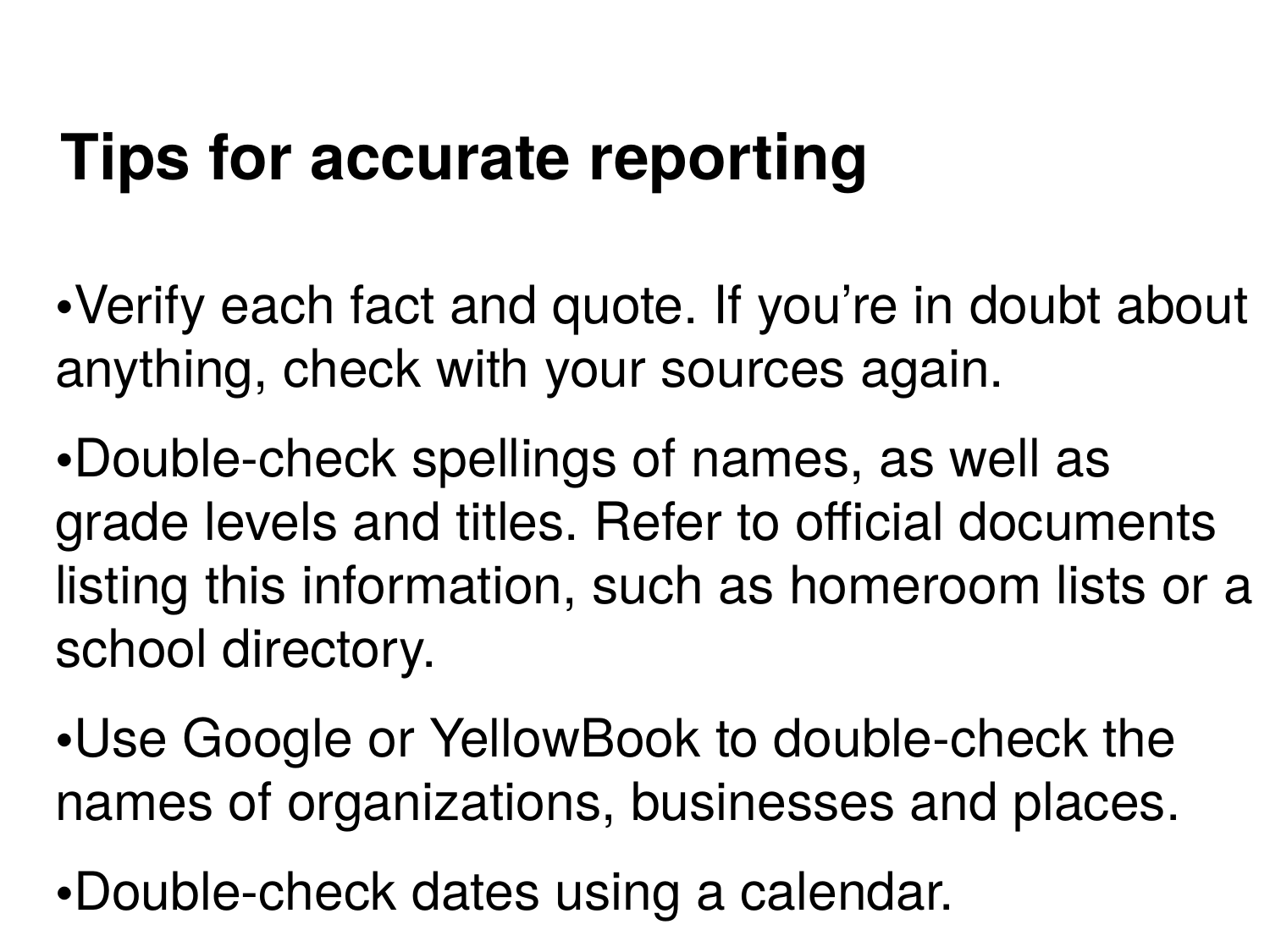

Tips for accurate reporting
Verify each fact and quote. If you’re in doubt about anything, check with your sources again.
Double-check spellings of names, as well as grade levels and titles. Refer to official documents listing this information, such as homeroom lists or a school directory.
Use Google or YellowBook to double-check the names of organizations, businesses and places.
Double-check dates using a calendar.